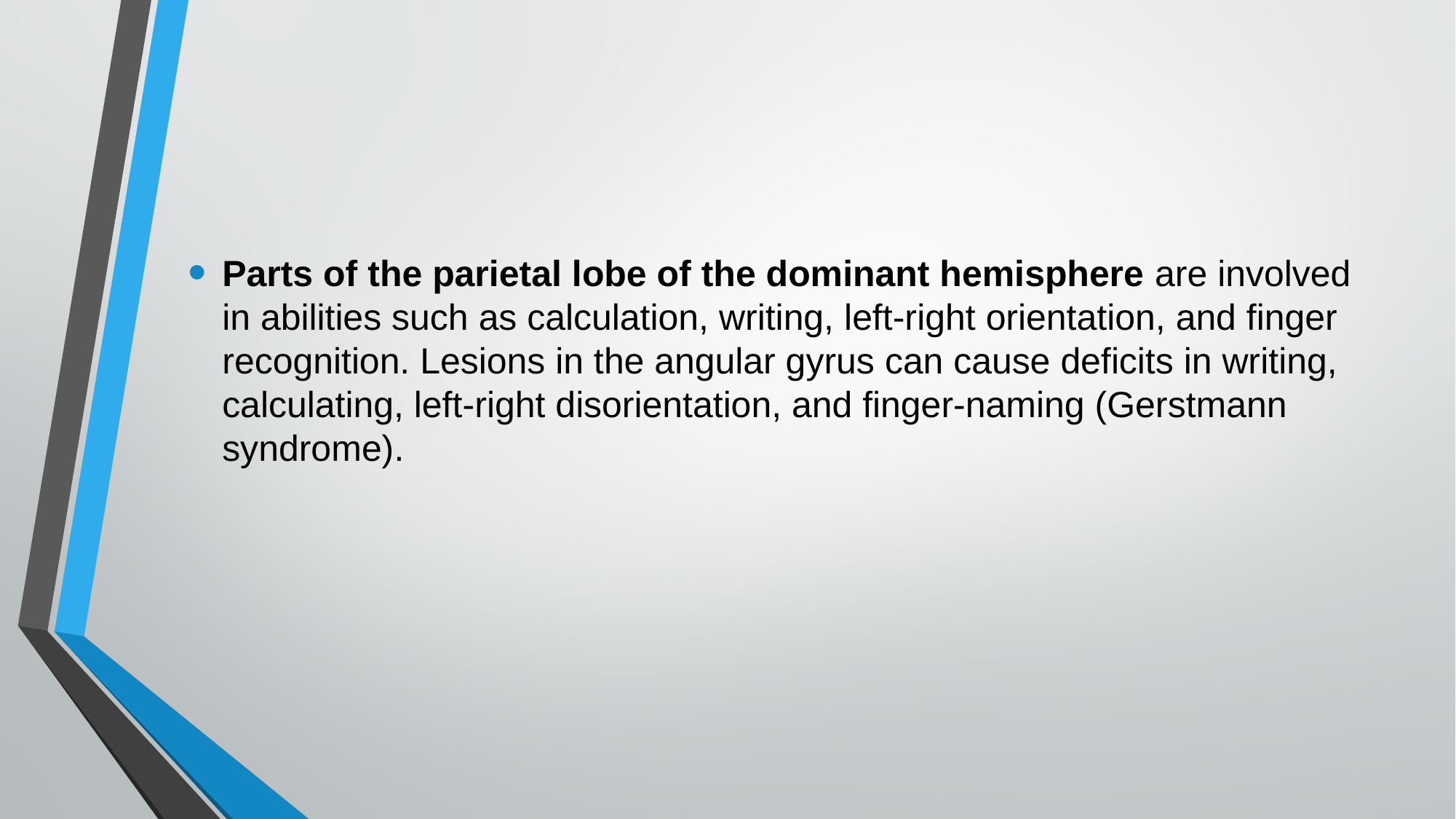

Parts of the parietal lobe of the dominant hemisphere are involved in abilities such as calculation, writing, left-right orientation, and finger recognition. Lesions in the angular gyrus can cause deficits in writing, calculating, left-right disorientation, and finger-naming (Gerstmann syndrome).